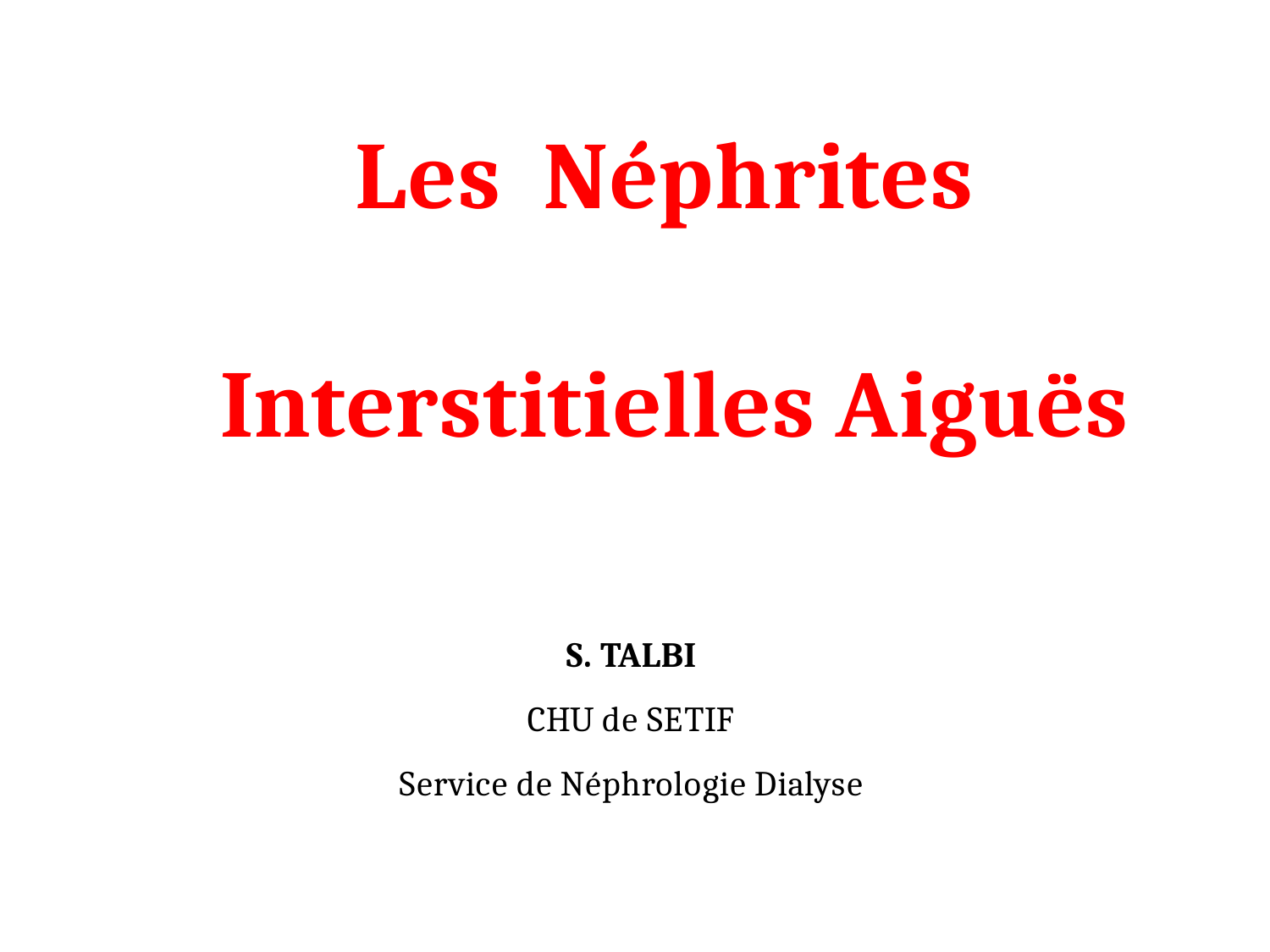

Les  Néphrites

Interstitielles Aiguës
S. TALBI
CHU de SETIF
Service de Néphrologie Dialyse